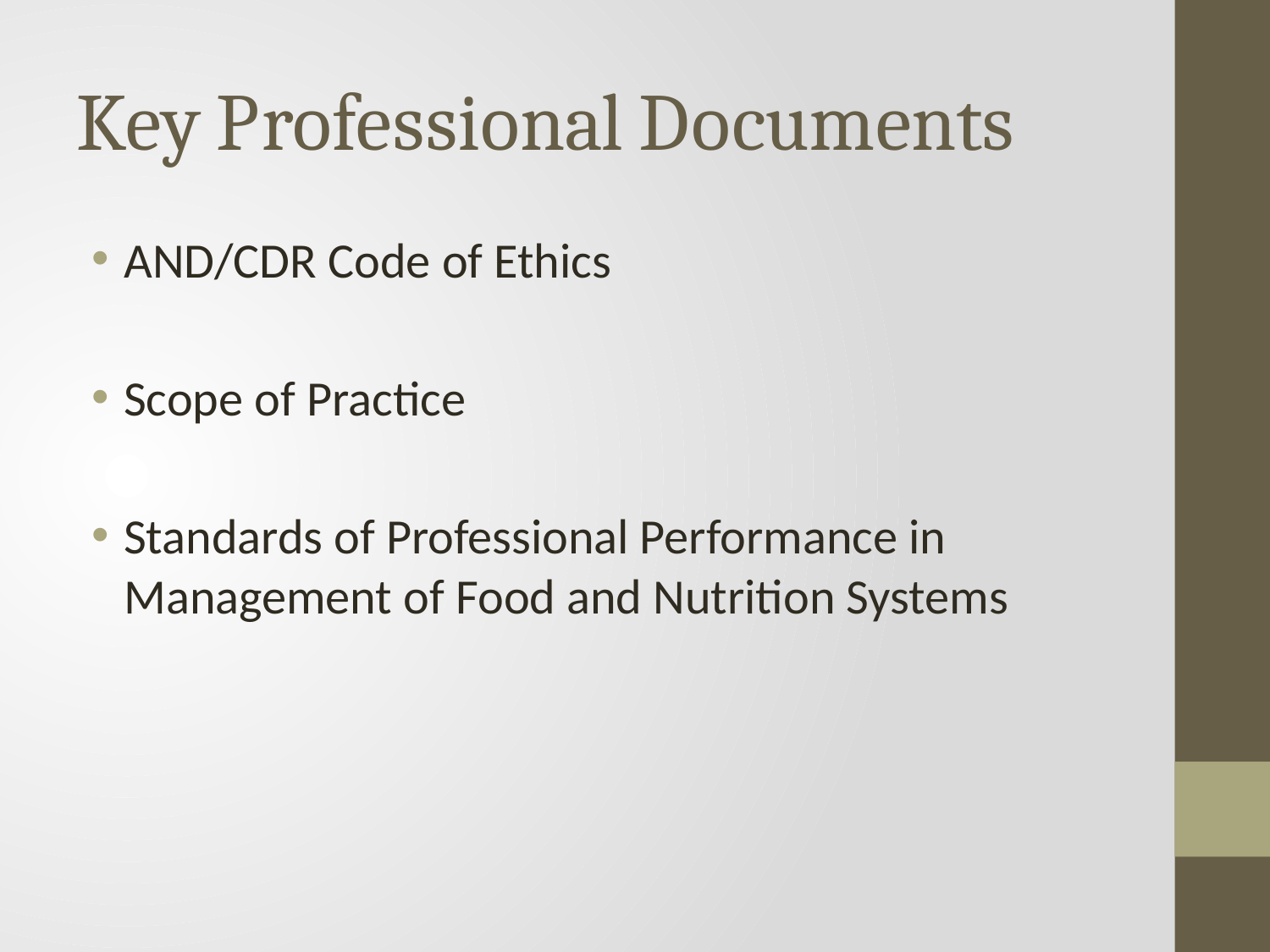

# Key Professional Documents
AND/CDR Code of Ethics

Scope of Practice

Standards of Professional Performance in Management of Food and Nutrition Systems